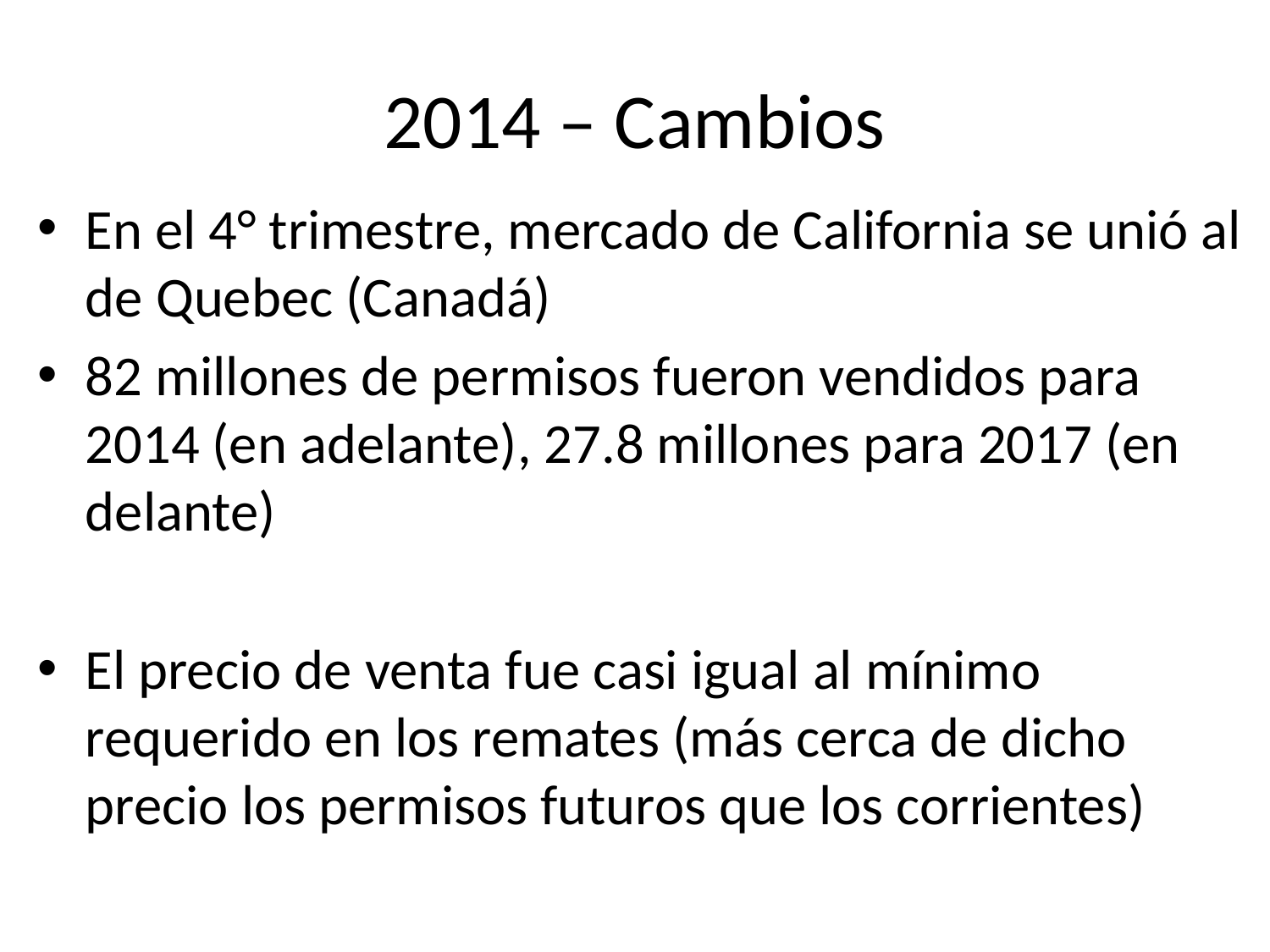

# 2014 – Cambios
En el 4° trimestre, mercado de California se unió al de Quebec (Canadá)
82 millones de permisos fueron vendidos para 2014 (en adelante), 27.8 millones para 2017 (en delante)

El precio de venta fue casi igual al mínimo requerido en los remates (más cerca de dicho precio los permisos futuros que los corrientes)